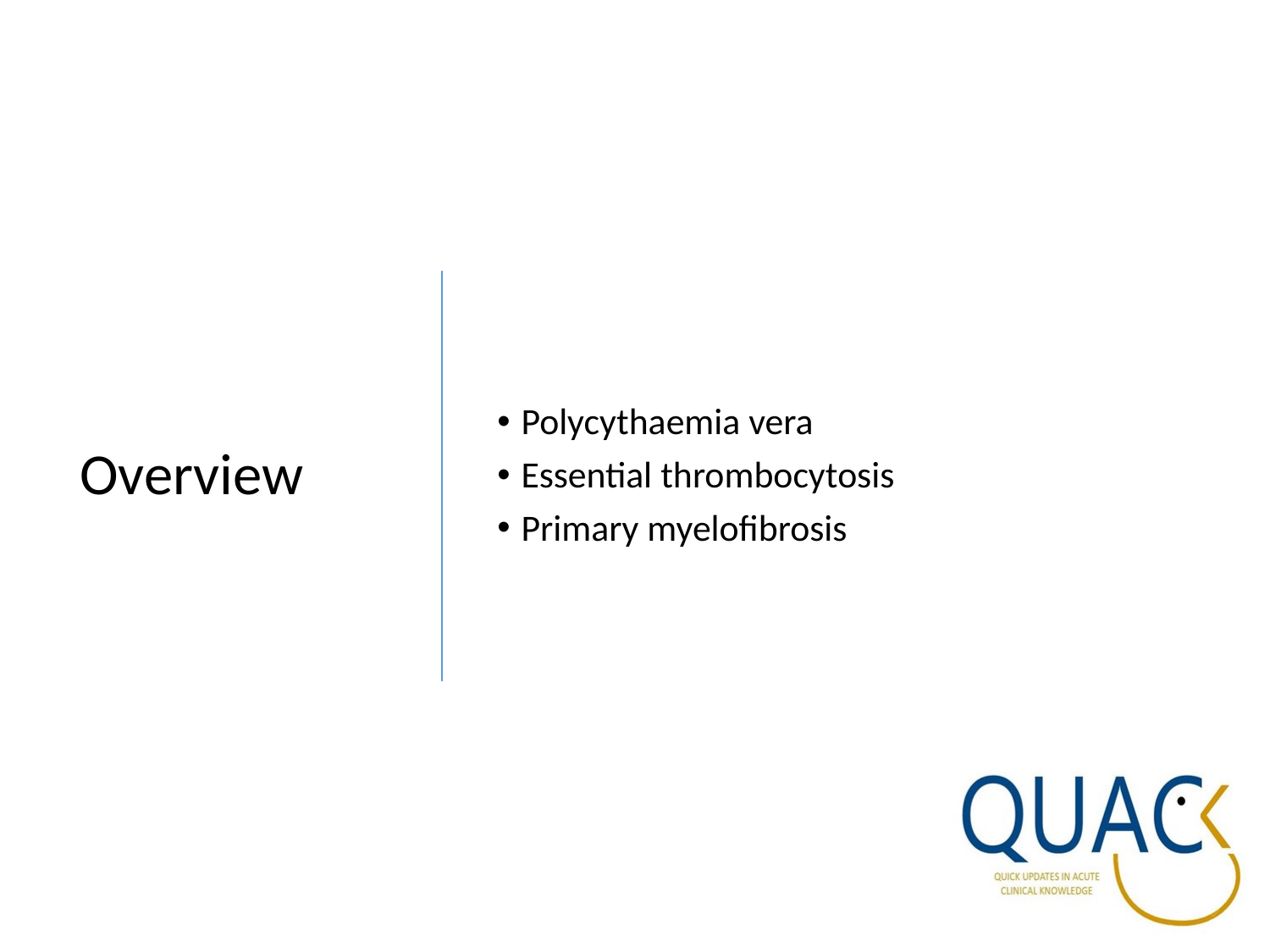

# Overview
Polycythaemia vera
Essential thrombocytosis
Primary myelofibrosis